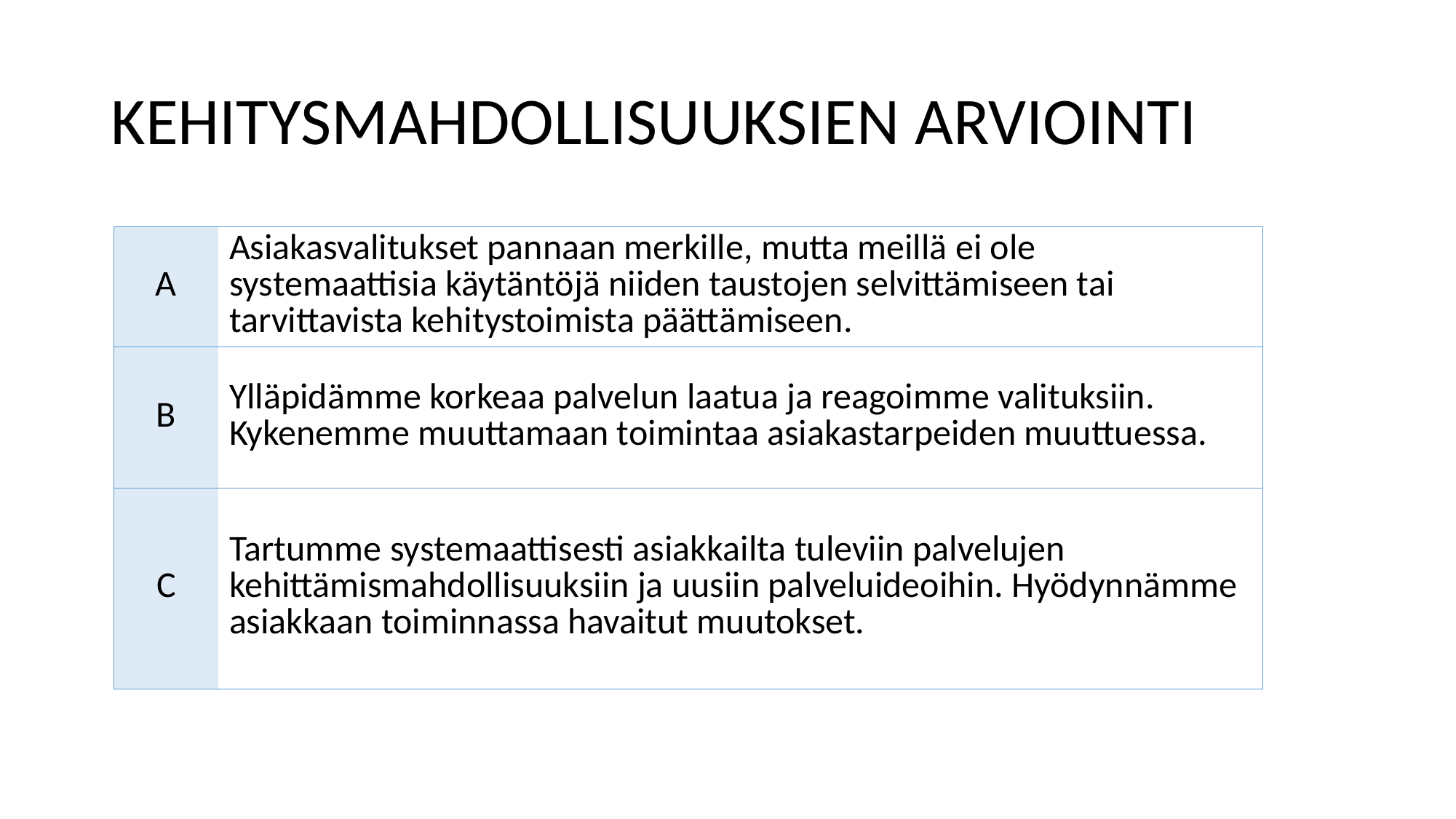

# KEHITYSMAHDOLLISUUKSIEN ARVIOINTI
| A | Asiakasvalitukset pannaan merkille, mutta meillä ei ole systemaattisia käytäntöjä niiden taustojen selvittämiseen tai tarvittavista kehitystoimista päättämiseen. |
| --- | --- |
| B | Ylläpidämme korkeaa palvelun laatua ja reagoimme valituksiin. Kykenemme muuttamaan toimintaa asiakastarpeiden muuttuessa. |
| C | Tartumme systemaattisesti asiakkailta tuleviin palvelujen kehittämismahdollisuuksiin ja uusiin palveluideoihin. Hyödynnämme asiakkaan toiminnassa havaitut muutokset. |